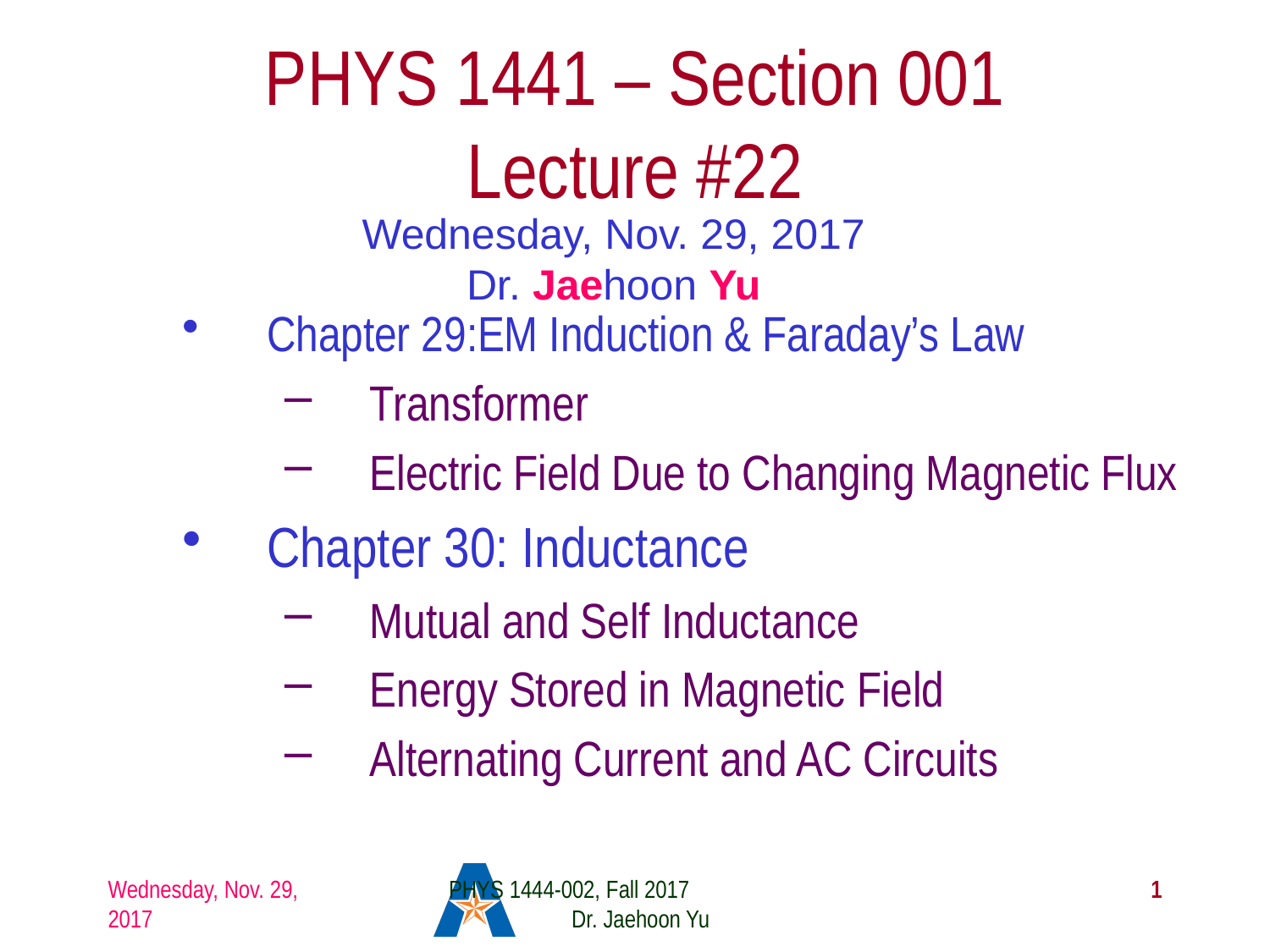

# PHYS 1441 – Section 001 Lecture #22
Wednesday, Nov. 29, 2017
Dr. Jaehoon Yu
Chapter 29:EM Induction & Faraday’s Law
Transformer
Electric Field Due to Changing Magnetic Flux
Chapter 30: Inductance
Mutual and Self Inductance
Energy Stored in Magnetic Field
Alternating Current and AC Circuits
Wednesday, Nov. 29, 2017
PHYS 1444-002, Fall 2017                          Dr. Jaehoon Yu
1